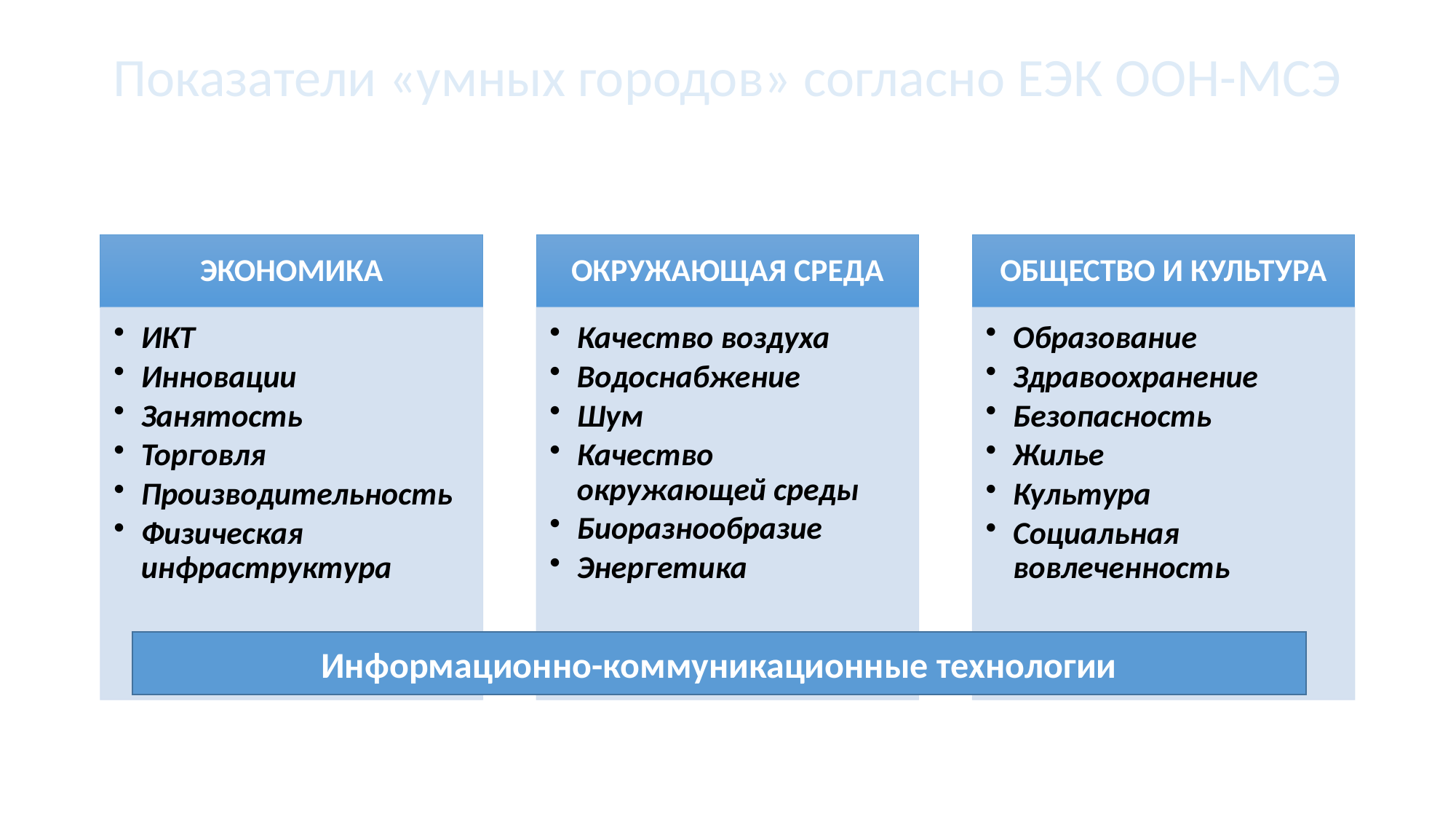

# Показатели «умных городов» согласно ЕЭК ООН-МСЭ
ЭКОНОМИКА
ИКТ
Инновации
Занятость
Торговля
Производительность
Физическая инфраструктура

ОКРУЖАЮЩАЯ СРЕДА
Качество воздуха
Водоснабжение
Шум
Качество окружающей среды
Биоразнообразие
Энергетика
ОБЩЕСТВО И КУЛЬТУРА
Образование
Здравоохранение
Безопасность
Жилье
Культура
Социальная вовлеченность
Информационно-коммуникационные технологии